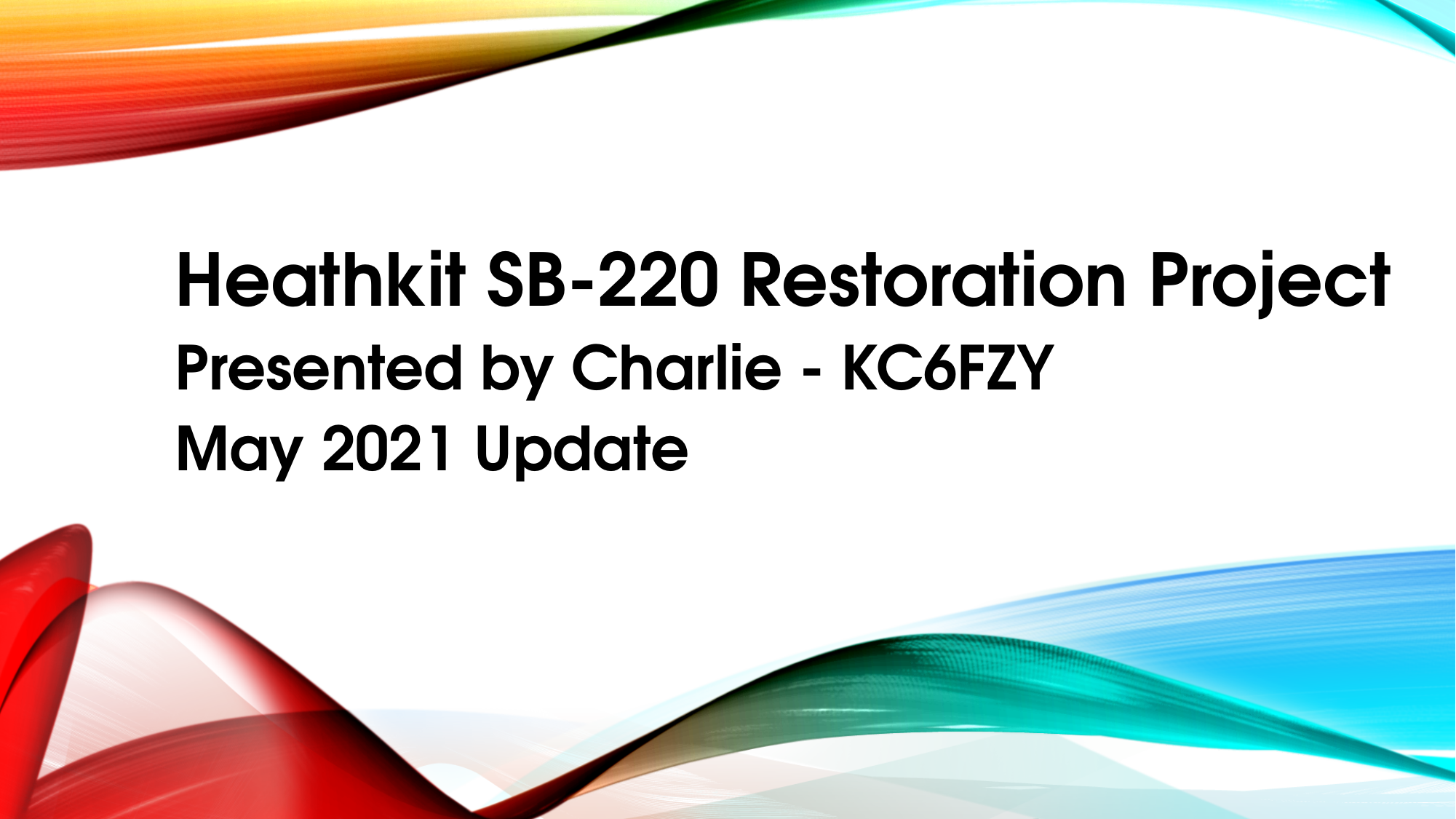

# Heathkit SB 220 Restoration Project
Heathkit SB-220 Restoration Project
Presented by Charlie - KC6FZY
May 2021 Update